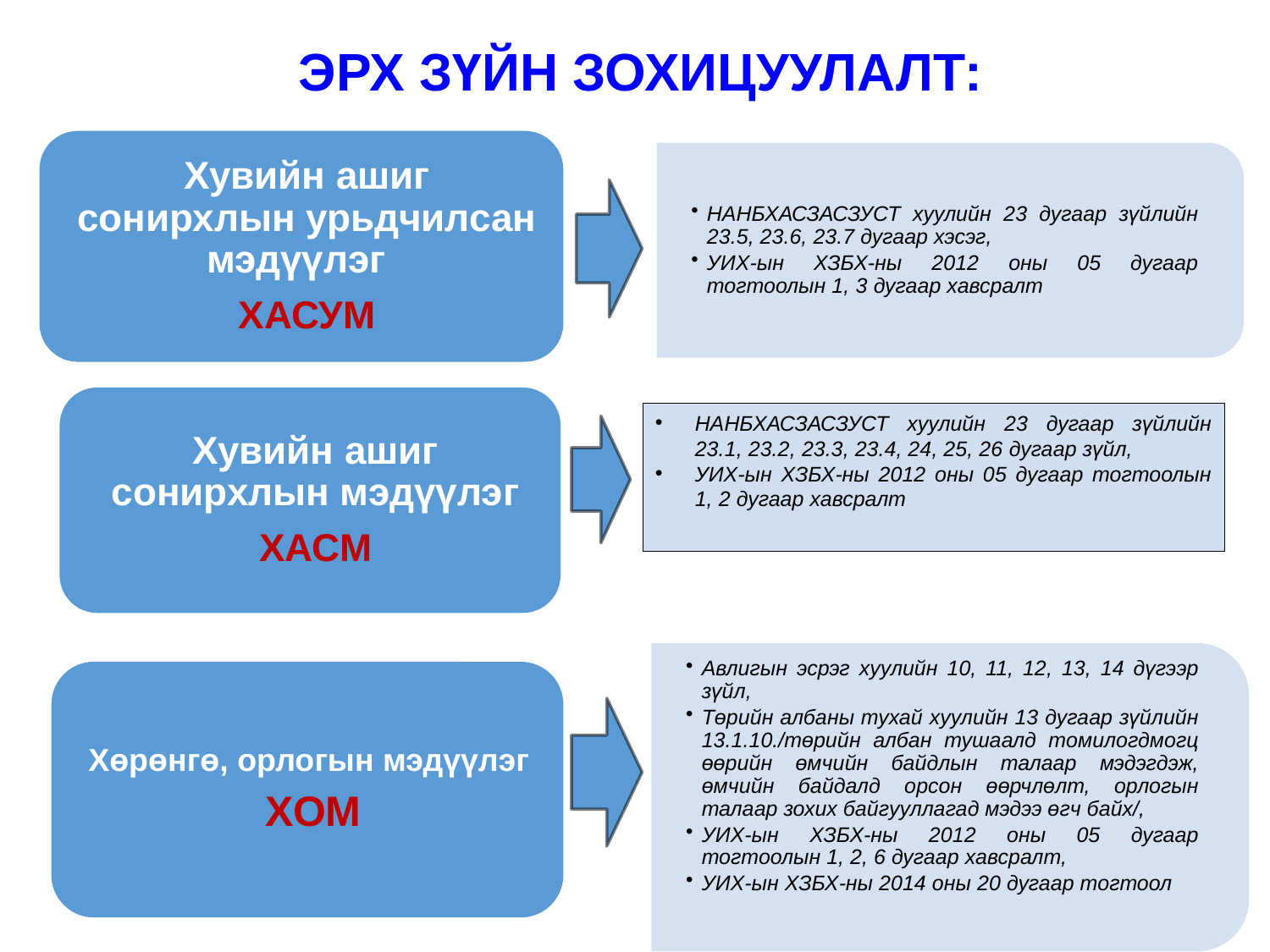

# ЭРХ ЗҮЙН ЗОХИЦУУЛАЛТ:
НАНБХАСЗАСЗУСТ хуулийн 23 дугаар зүйлийн 23.5, 23.6, 23.7 дугаар хэсэг,
УИХ-ын ХЗБХ-ны 2012 оны 05 дугаар тогтоолын 1, 3 дугаар хавсралт
Хувийн ашиг сонирхлын мэдүүлэг
ХАСМ
Хөрөнгө, орлогын мэдүүлэг
ХОМ
Авлигын эсрэг хуулийн 10, 11, 12, 13, 14 дүгээр зүйл,
Төрийн албаны тухай хуулийн 13 дугаар зүйлийн 13.1.10./төрийн албан тушаалд томилогдмогц өөрийн өмчийн байдлын талаар мэдэгдэж, өмчийн байдалд орсон өөрчлөлт, орлогын талаар зохих байгууллагад мэдээ өгч байх/,
УИХ-ын ХЗБХ-ны 2012 оны 05 дугаар тогтоолын 1, 2, 6 дугаар хавсралт,
УИХ-ын ХЗБХ-ны 2014 оны 20 дугаар тогтоол

Хувийн ашиг сонирхлын урьдчилсан мэдүүлэг
ХАСУМ
НАНБХАСЗАСЗУСТ хуулийн 23 дугаар зүйлийн 23.1, 23.2, 23.3, 23.4, 24, 25, 26 дугаар зүйл,
УИХ-ын ХЗБХ-ны 2012 оны 05 дугаар тогтоолын 1, 2 дугаар хавсралт